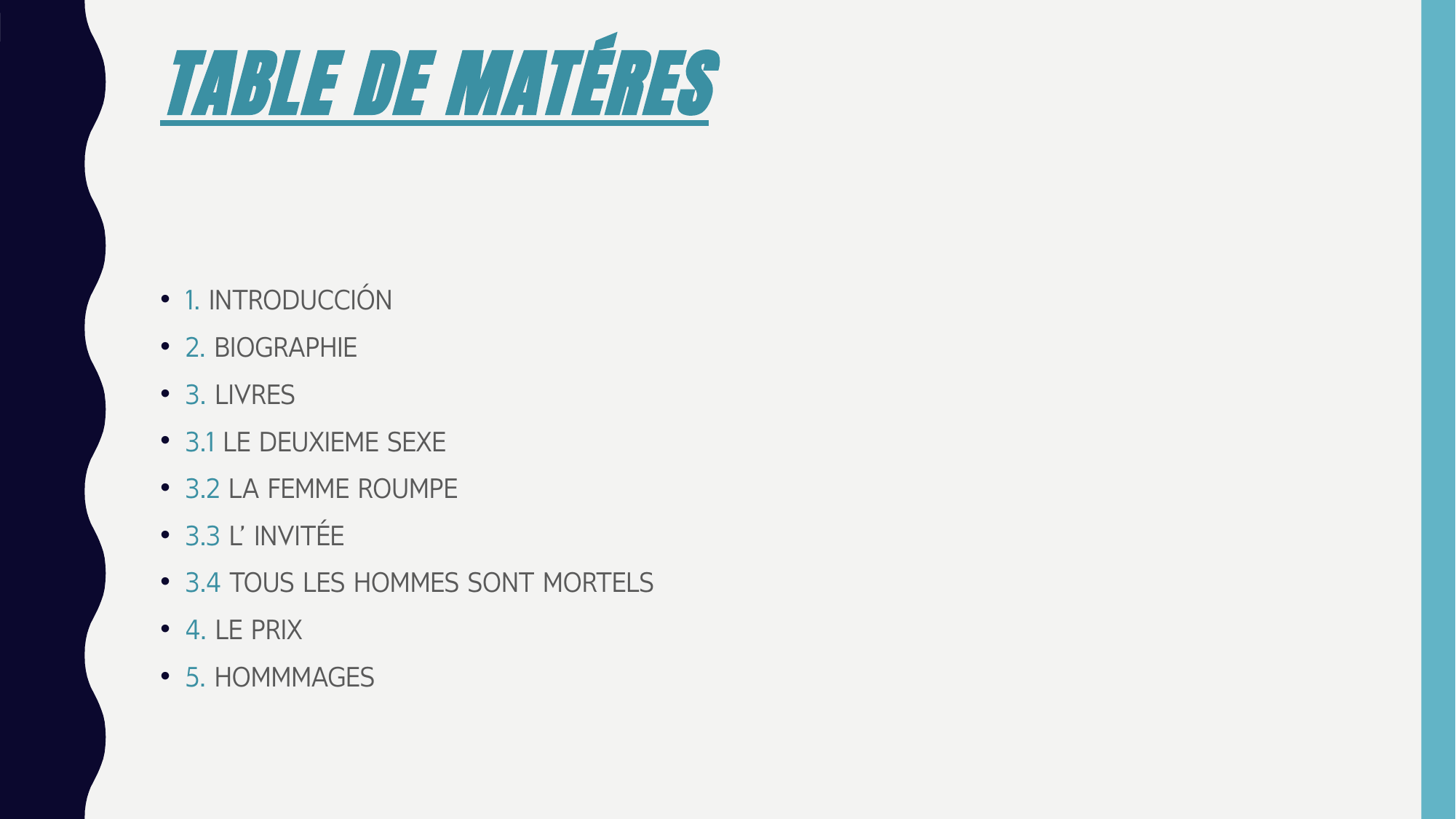

# TABLE DE MATÉRES
1. INTRODUCCIÓN
2. BIOGRAPHIE
3. LIVRES
3.1 LE DEUXIEME SEXE
3.2 LA FEMME ROUMPE
3.3 L’ INVITÉE
3.4 TOUS LES HOMMES SONT MORTELS
4. LE PRIX
5. HOMMMAGES